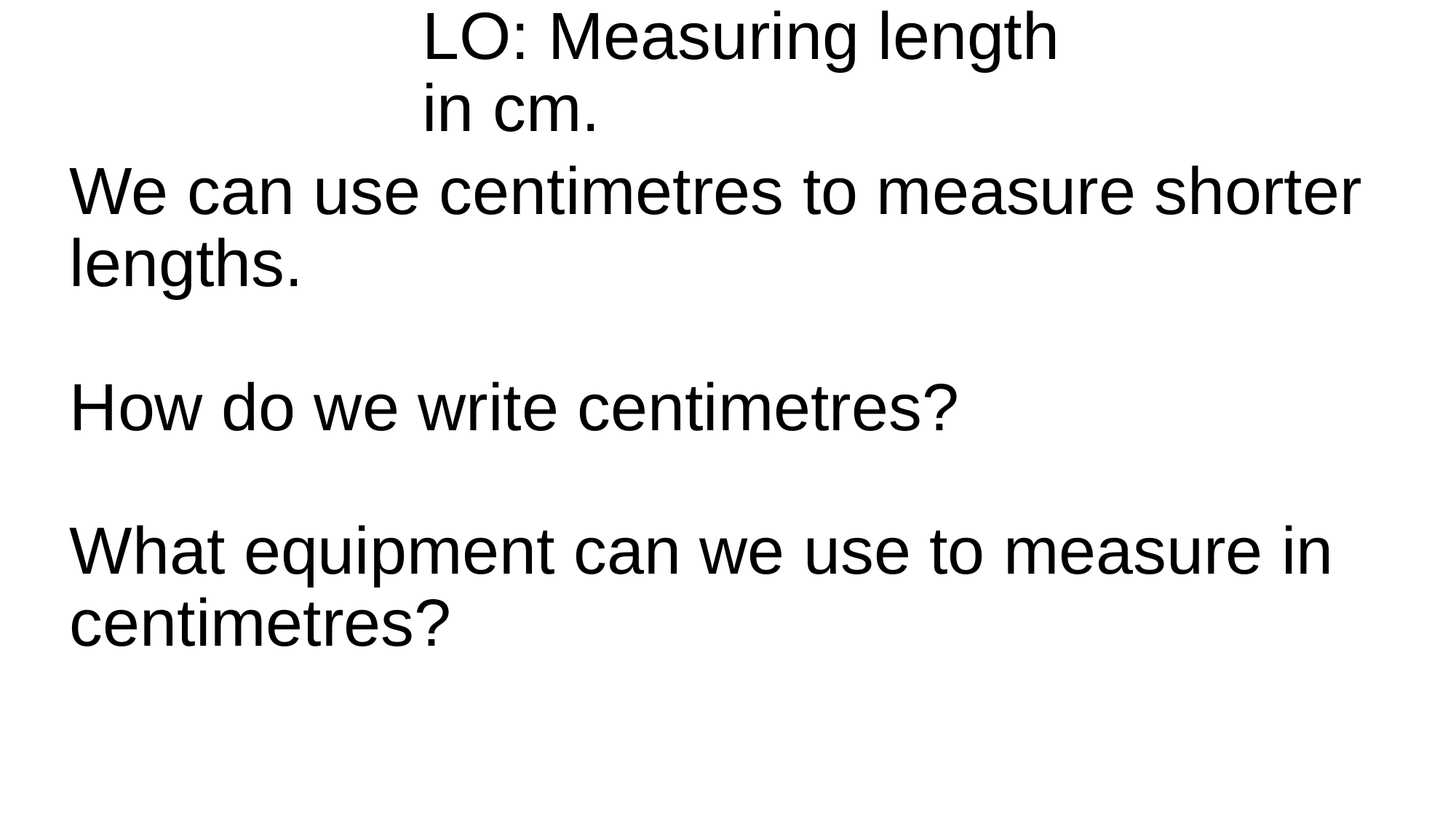

LO: Measuring length in cm.

We can use centimetres to measure shorter lengths.

How do we write centimetres?

What equipment can we use to measure in centimetres?